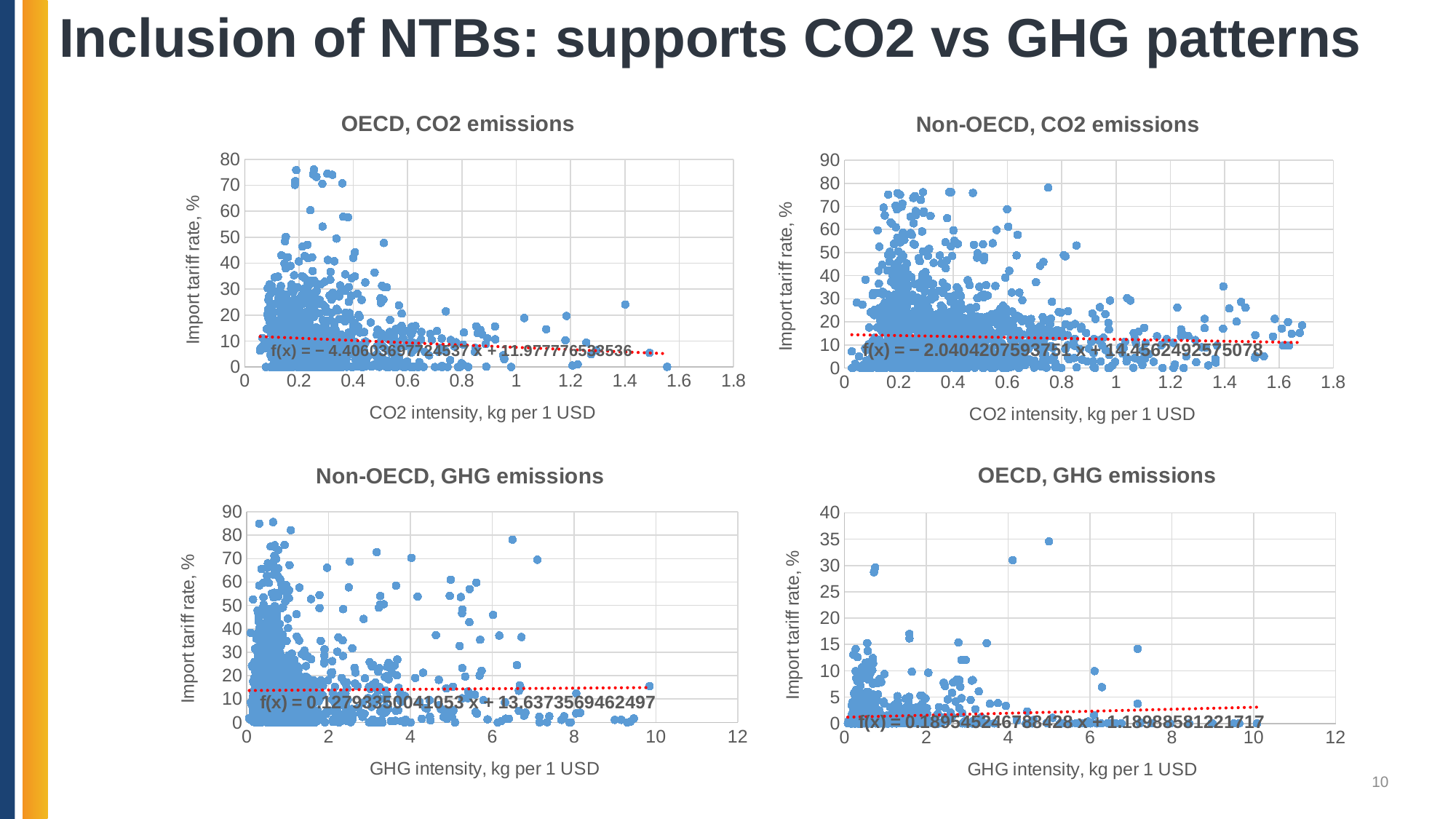

# Inclusion of NTBs: supports CO2 vs GHG patterns

### Chart: OECD, CO2 emissions

| Category |  |
|---|---|

### Chart: Non-OECD, CO2 emissions

| Category |  |
|---|---|

### Chart: OECD, GHG emissions

| Category |  |
|---|---|

### Chart: Non-OECD, GHG emissions

| Category |  |
|---|---|
10